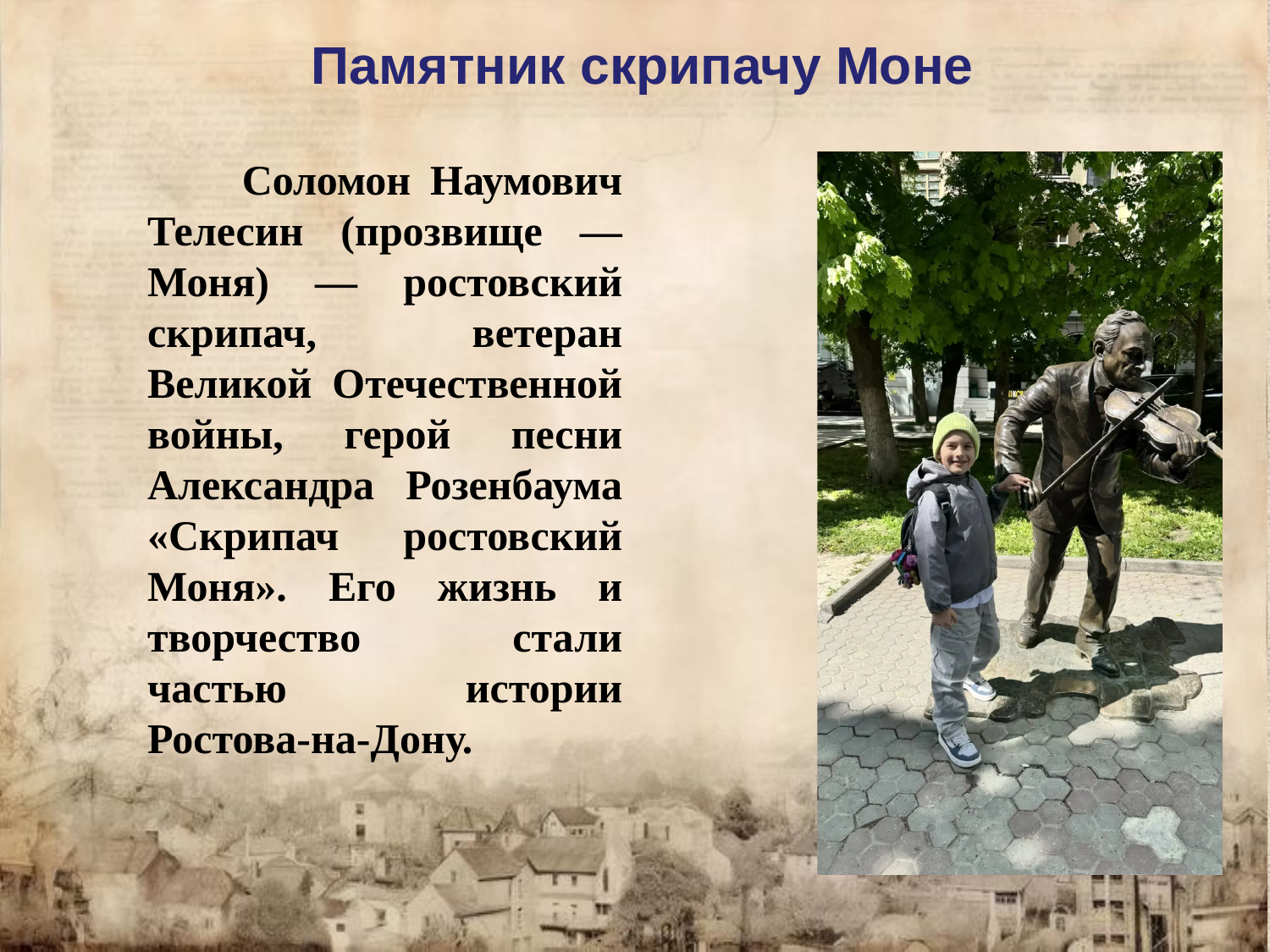

Памятник скрипачу Моне
      Соломон Наумович Телесин (прозвище — Моня) — ростовский скрипач, ветеран Великой Отечественной войны, герой песни Александра Розенбаума «Скрипач ростовский Моня». Его жизнь и творчество стали частью истории Ростова-на-Дону.